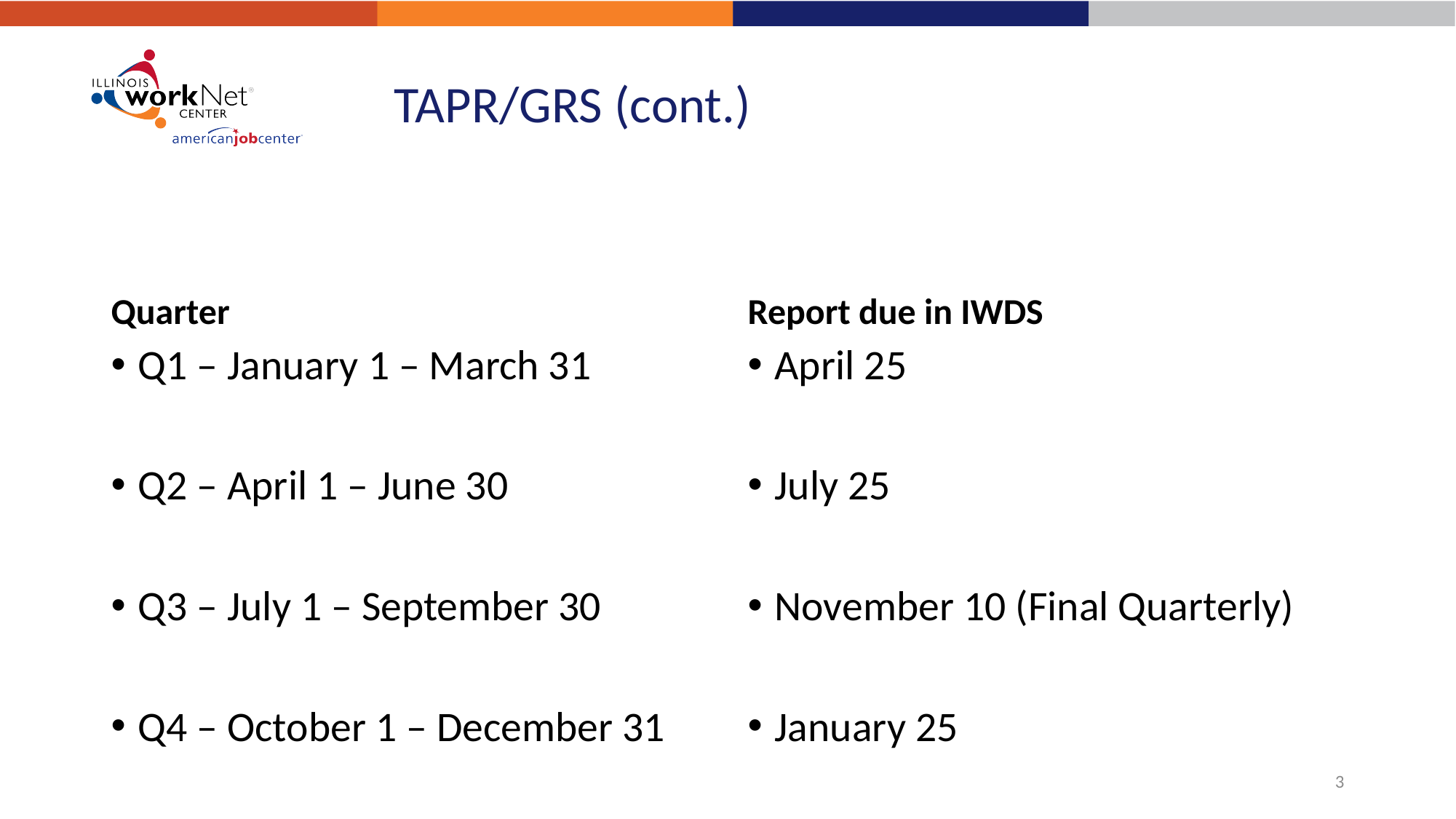

# TAPR/GRS (cont.)
Quarter
Report due in IWDS
Q1 – January 1 – March 31

Q2 – April 1 – June 30

Q3 – July 1 – September 30

Q4 – October 1 – December 31
April 25

July 25

November 10 (Final Quarterly)

January 25
3